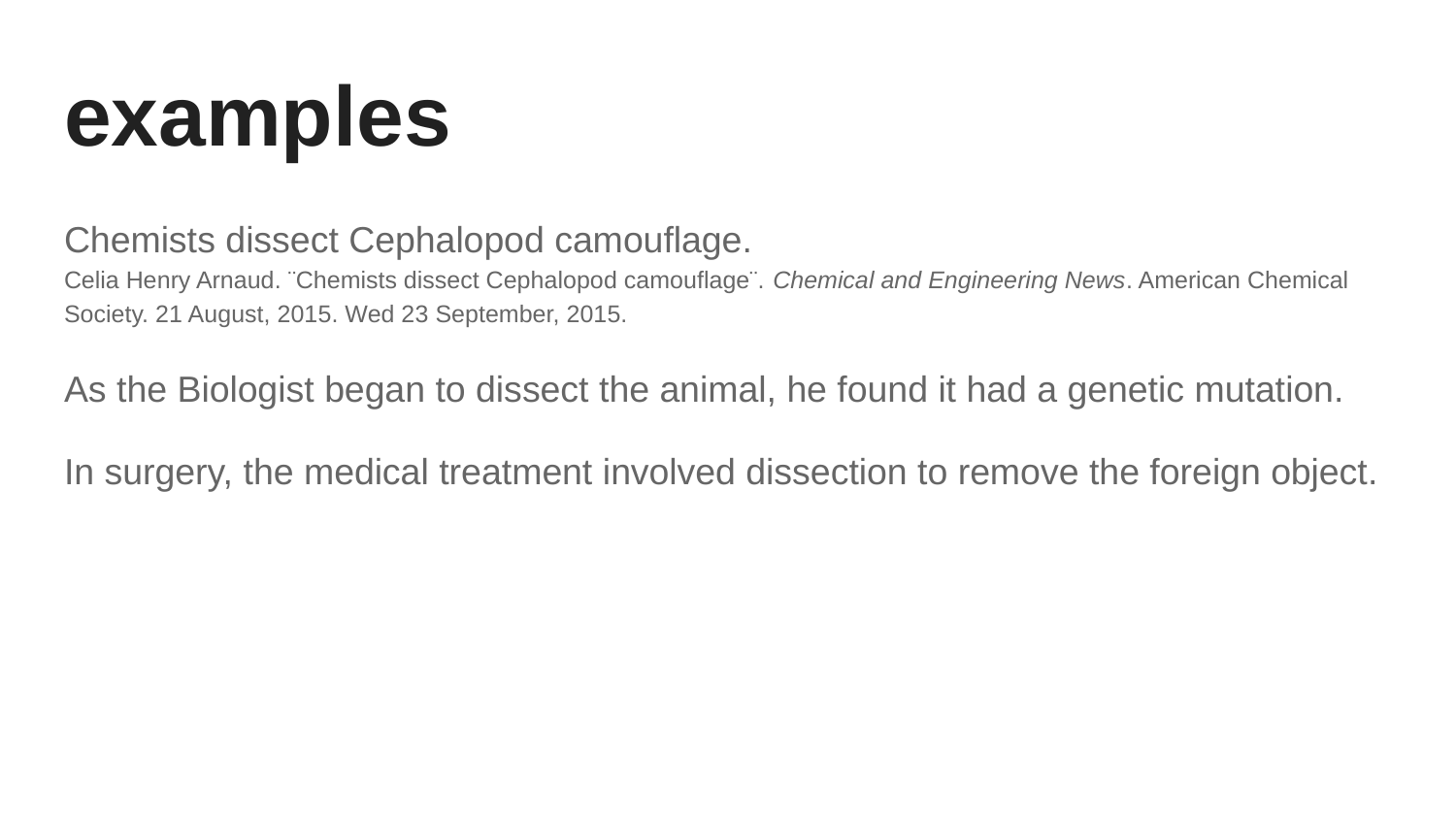

# examples
Chemists dissect Cephalopod camouflage.
Celia Henry Arnaud. ¨Chemists dissect Cephalopod camouflage¨. Chemical and Engineering News. American Chemical Society. 21 August, 2015. Wed 23 September, 2015.
As the Biologist began to dissect the animal, he found it had a genetic mutation.
In surgery, the medical treatment involved dissection to remove the foreign object.